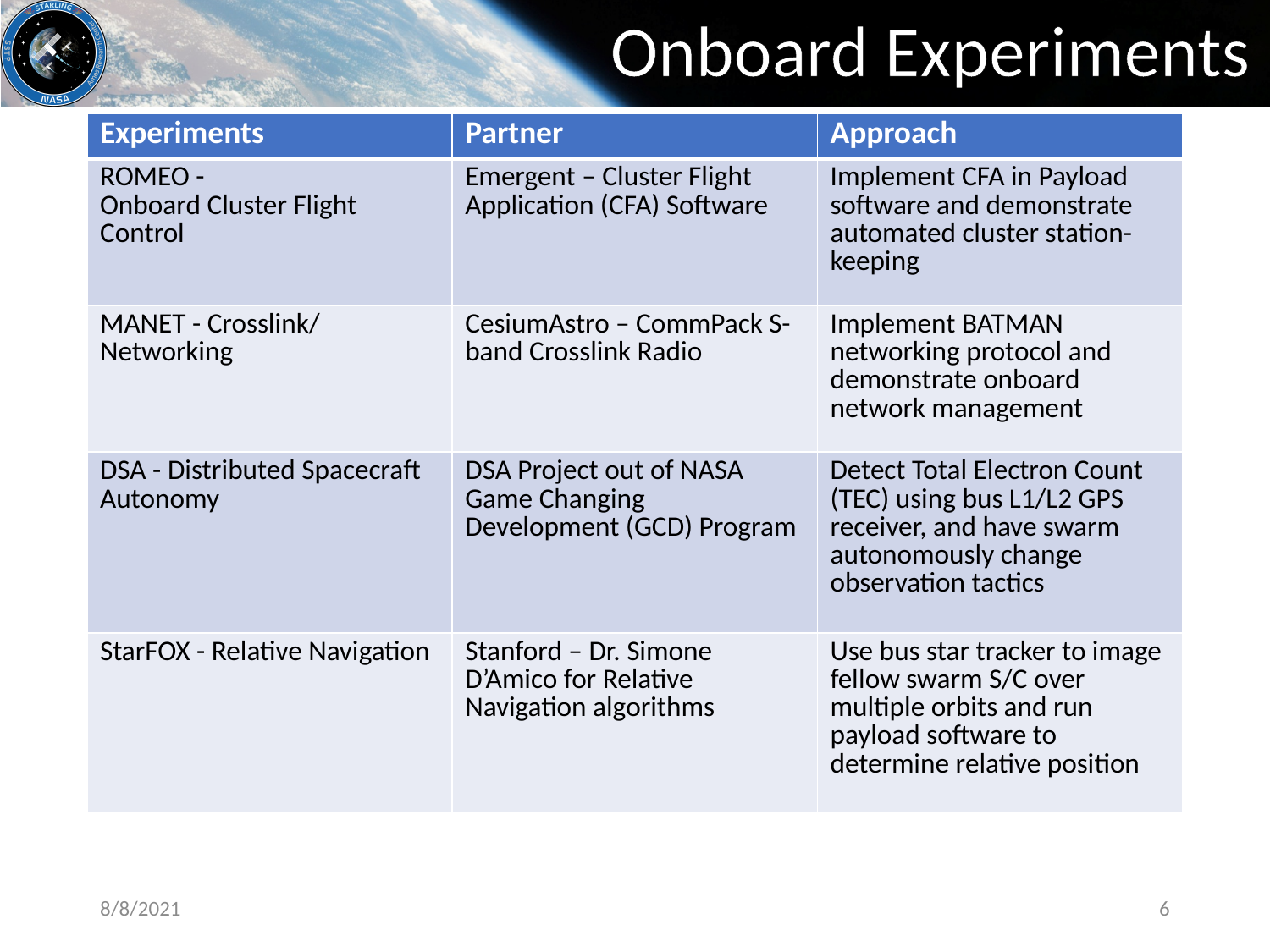

# Onboard Experiments
| Experiments | Partner | Approach |
| --- | --- | --- |
| ROMEO -  Onboard Cluster Flight Control | Emergent – Cluster Flight Application (CFA) Software | Implement CFA in Payload software and demonstrate automated cluster station-keeping |
| MANET - Crosslink/ Networking | CesiumAstro – CommPack S-band Crosslink Radio | Implement BATMAN networking protocol and demonstrate onboard network management |
| DSA - Distributed Spacecraft Autonomy | DSA Project out of NASA Game Changing Development (GCD) Program | Detect Total Electron Count (TEC) using bus L1/L2 GPS receiver, and have swarm autonomously change observation tactics |
| StarFOX - Relative Navigation | Stanford – Dr. Simone D’Amico for Relative Navigation algorithms | Use bus star tracker to image fellow swarm S/C over multiple orbits and run payload software to determine relative position |
8/8/2021
6